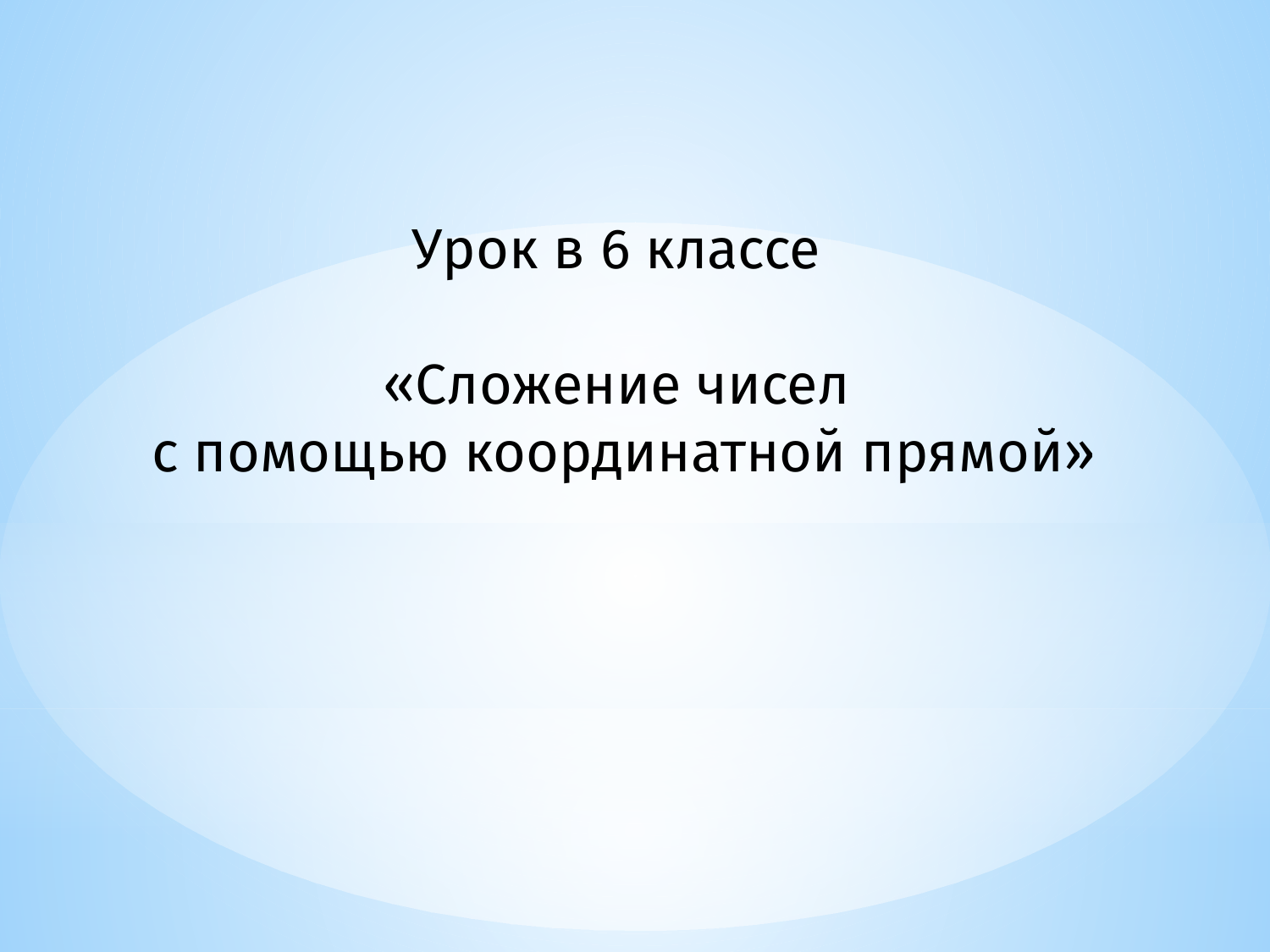

Урок в 6 классе

«Сложение чисел
 с помощью координатной прямой»